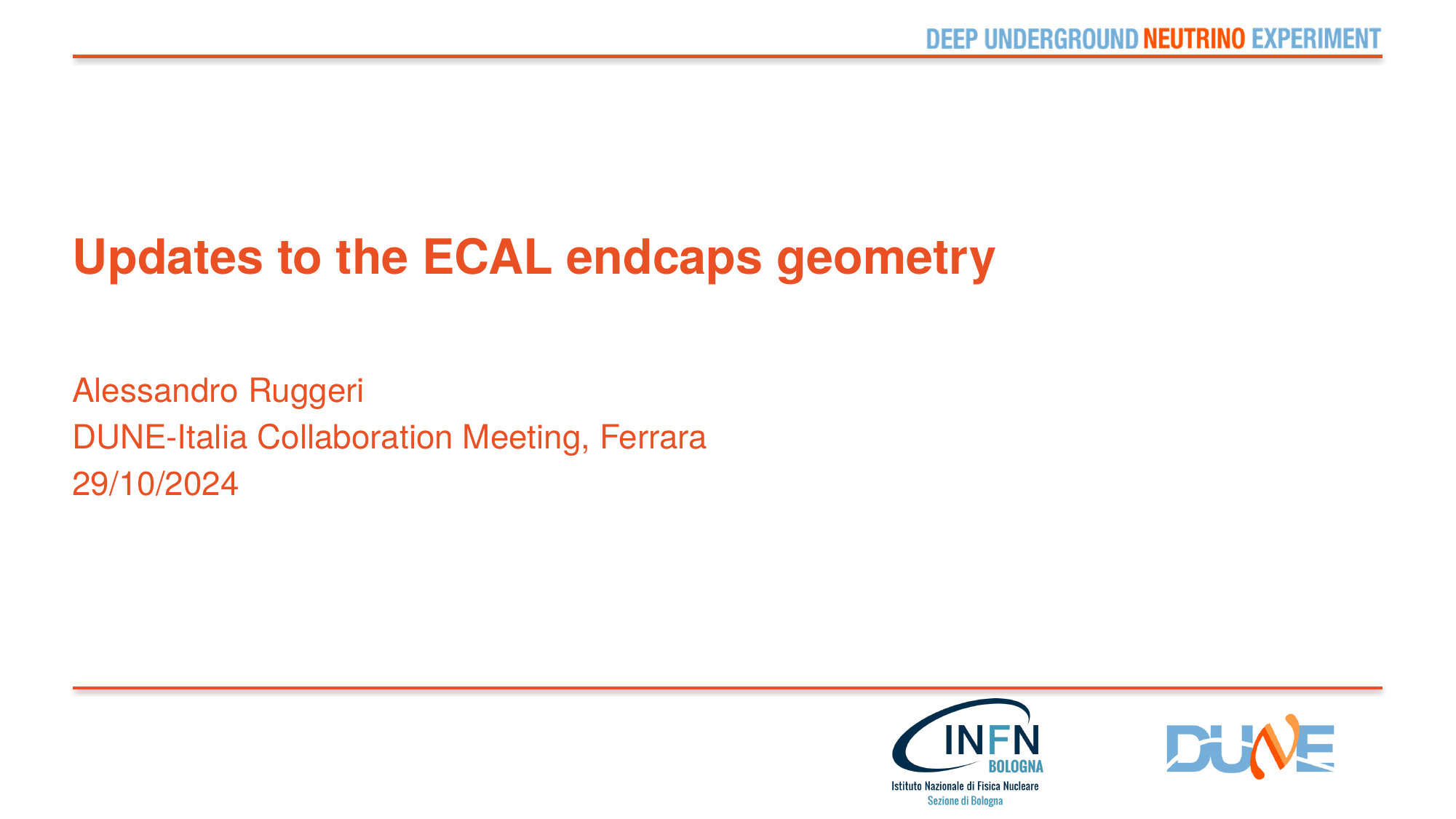

# Updates to the ECAL endcaps geometry

Alessandro Ruggeri
DUNE-Italia Collaboration Meeting, Ferrara
29/10/2024